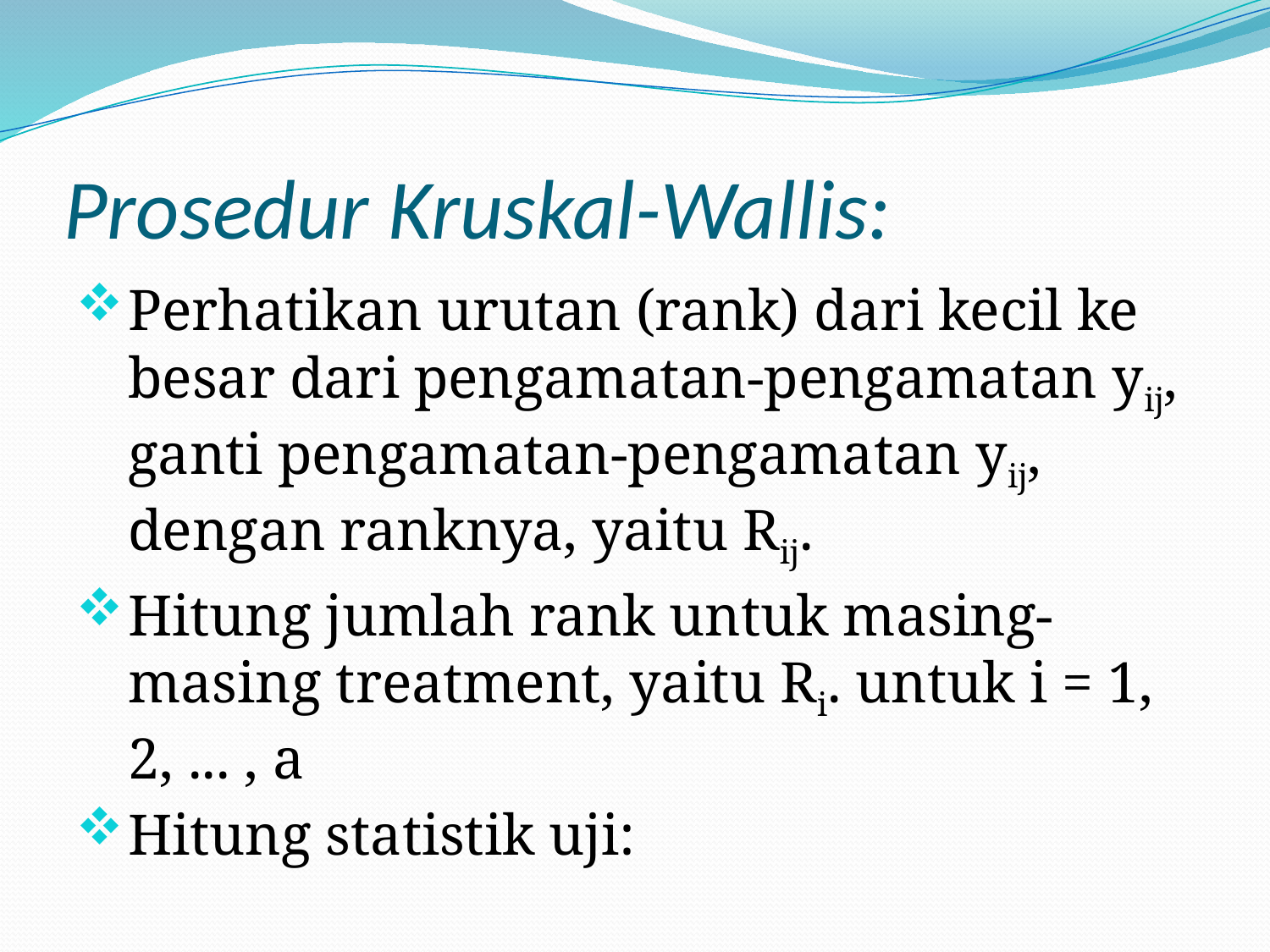

# Prosedur Kruskal-Wallis:
Perhatikan urutan (rank) dari kecil ke besar dari pengamatan-pengamatan yij, ganti pengamatan-pengamatan yij, dengan ranknya, yaitu Rij.
Hitung jumlah rank untuk masing-masing treatment, yaitu Ri. untuk i = 1, 2, ... , a
Hitung statistik uji: